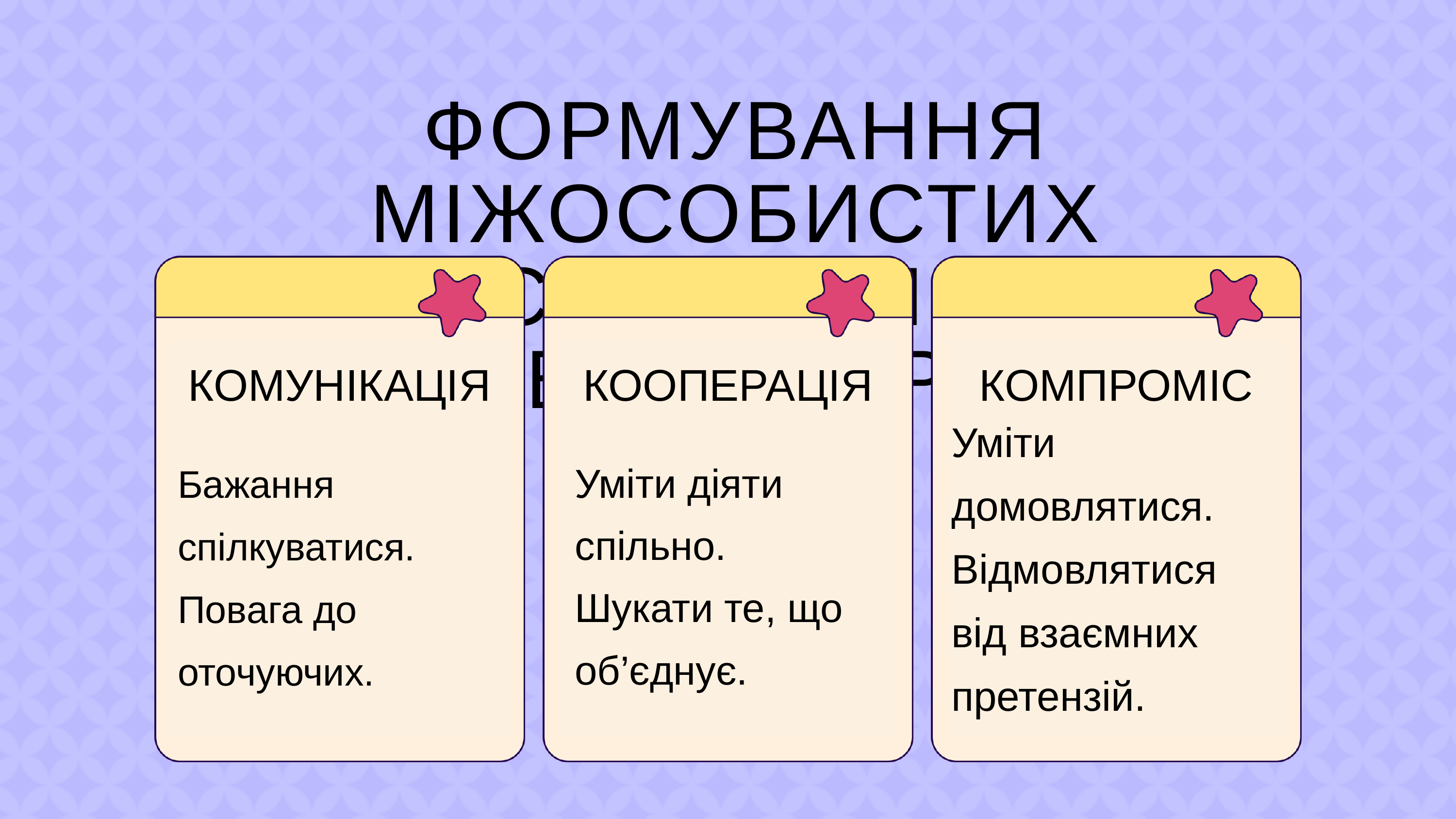

ФОРМУВАННЯ МІЖОСОБИСТИХ СТОСУНКІВ
(ФОРМУВАННҐ ТРЬОХ “К”)

КОМУНІКАЦІЯ
КООПЕРАЦІЯ
КОМПРОМІС
Уміти домовлятися.
Відмовлятися від взаємних претензій.
Бажання спілкуватися.
Повага до оточуючих.
Уміти діяти спільно.
Шукати те, що об’єднує.